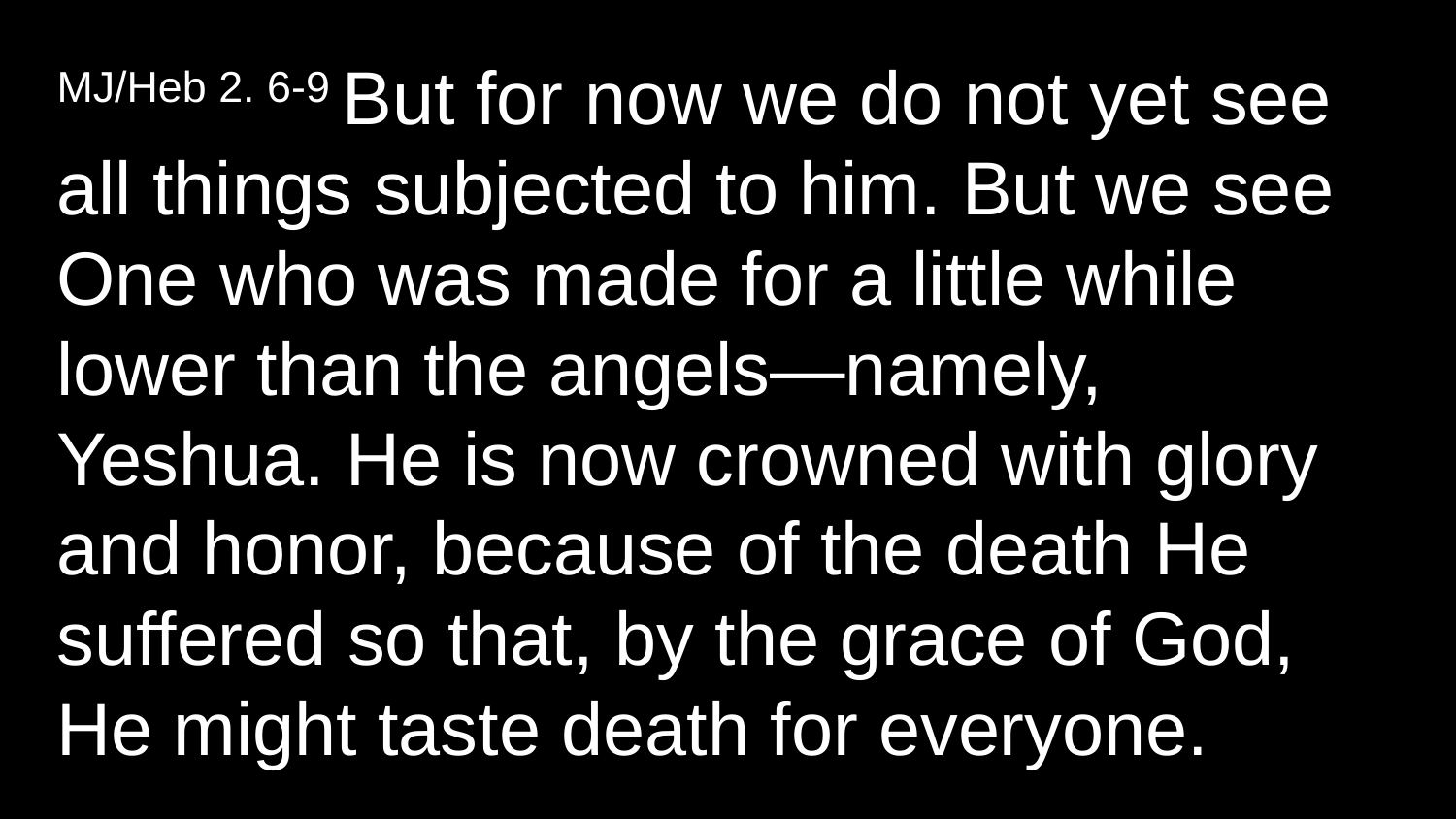

MJ/Heb 2. 6-9 But for now we do not yet see all things subjected to him. But we see One who was made for a little while lower than the angels—namely, Yeshua. He is now crowned with glory and honor, because of the death He suffered so that, by the grace of God, He might taste death for everyone.